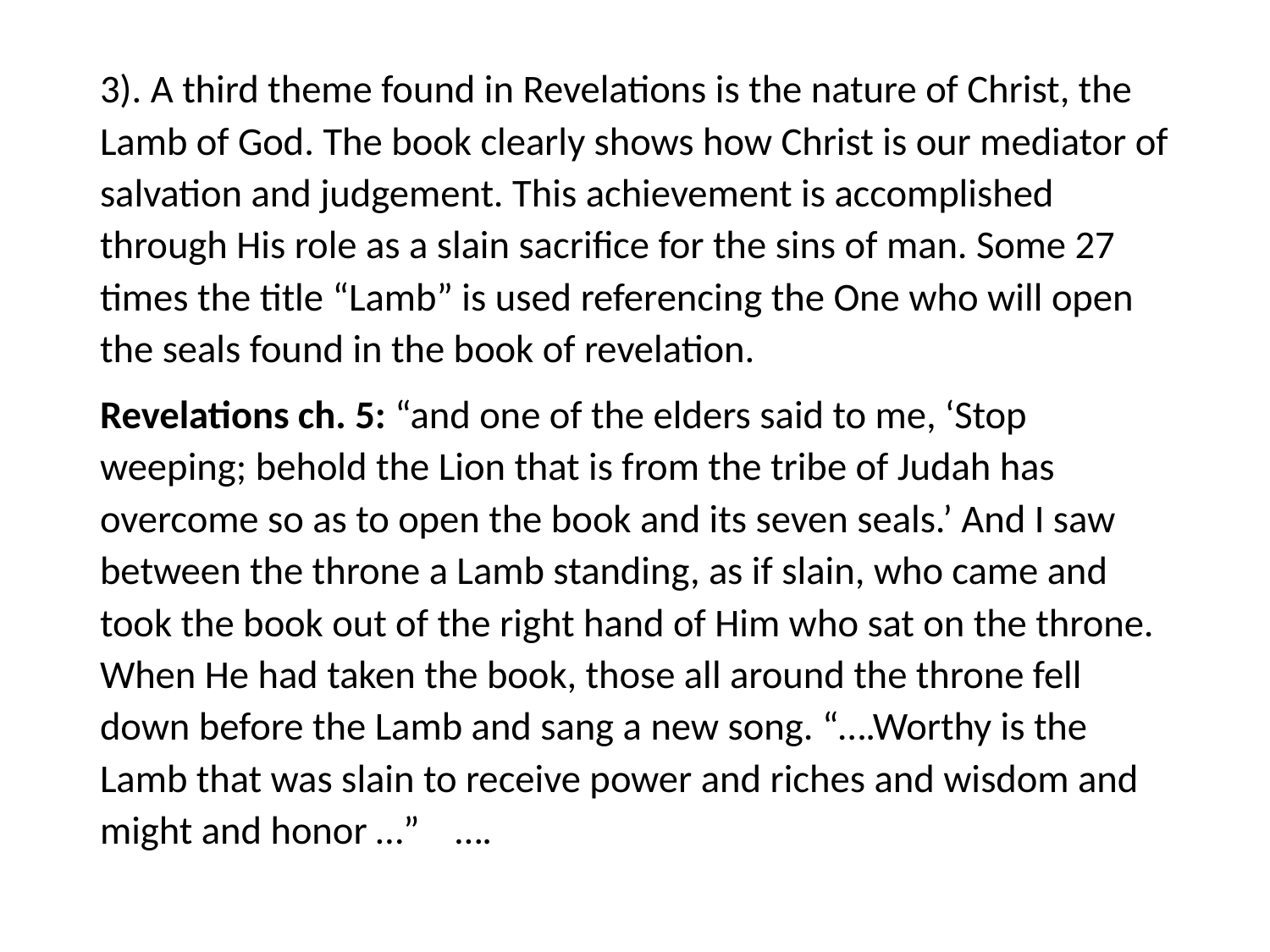

#
3). A third theme found in Revelations is the nature of Christ, the Lamb of God. The book clearly shows how Christ is our mediator of salvation and judgement. This achievement is accomplished through His role as a slain sacrifice for the sins of man. Some 27 times the title “Lamb” is used referencing the One who will open the seals found in the book of revelation.
Revelations ch. 5: “and one of the elders said to me, ‘Stop weeping; behold the Lion that is from the tribe of Judah has overcome so as to open the book and its seven seals.’ And I saw between the throne a Lamb standing, as if slain, who came and took the book out of the right hand of Him who sat on the throne. When He had taken the book, those all around the throne fell down before the Lamb and sang a new song. “….Worthy is the Lamb that was slain to receive power and riches and wisdom and might and honor …”    ….